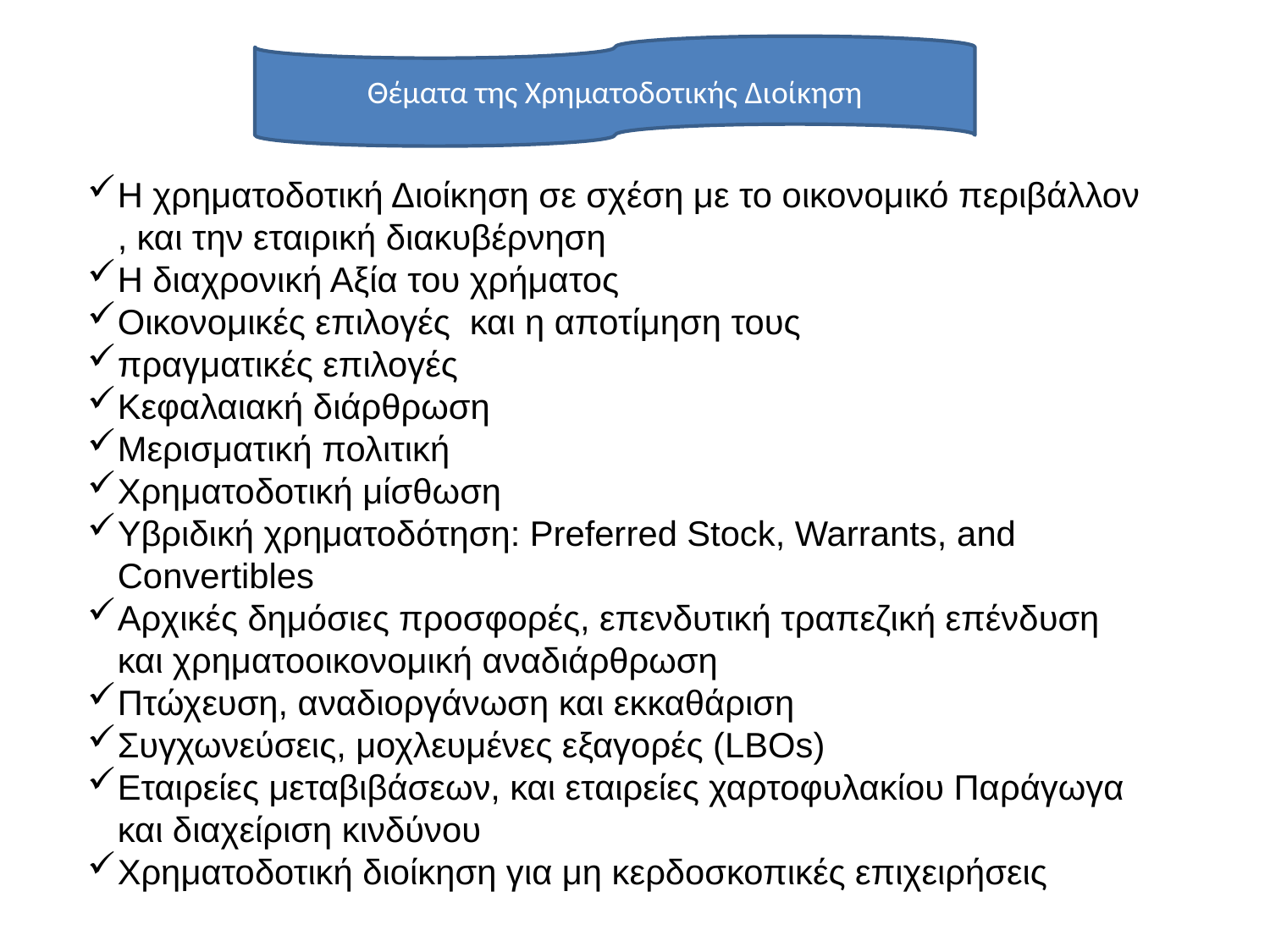

Θέματα της Χρηματοδοτικής Διοίκηση
CHAPTER 1
An Overview of Financial Management
Η χρηματοδοτική Διοίκηση σε σχέση με το οικονομικό περιβάλλον , και την εταιρική διακυβέρνηση
Η διαχρονική Αξία του χρήματος
Οικονομικές επιλογές  και η αποτίμηση τους
πραγματικές επιλογές
Κεφαλαιακή διάρθρωση
Μερισματική πολιτική
Χρηματοδοτική μίσθωση
Υβριδική χρηματοδότηση: Preferred Stock, Warrants, and Convertibles
Αρχικές δημόσιες προσφορές, επενδυτική τραπεζική επένδυση και χρηματοοικονομική αναδιάρθρωση
Πτώχευση, αναδιοργάνωση και εκκαθάριση
Συγχωνεύσεις, μοχλευμένες εξαγορές (LBOs)
Εταιρείες μεταβιβάσεων, και εταιρείες χαρτοφυλακίου Παράγωγα και διαχείριση κινδύνου
Χρηματοδοτική διοίκηση για μη κερδοσκοπικές επιχειρήσεις